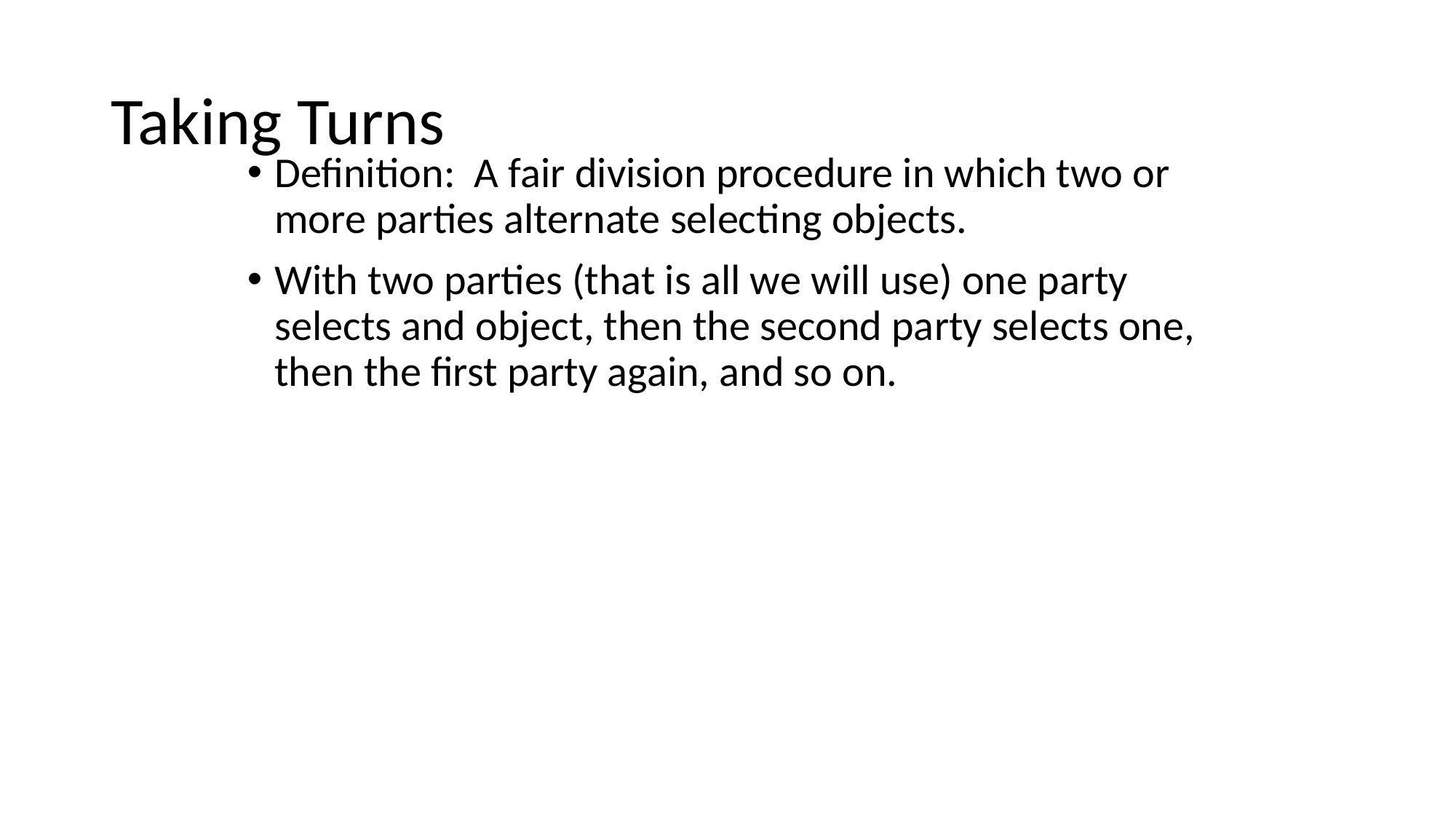

# Taking Turns
Definition:  A fair division procedure in which two or more parties alternate selecting objects.
With two parties (that is all we will use) one party selects and object, then the second party selects one, then the first party again, and so on.